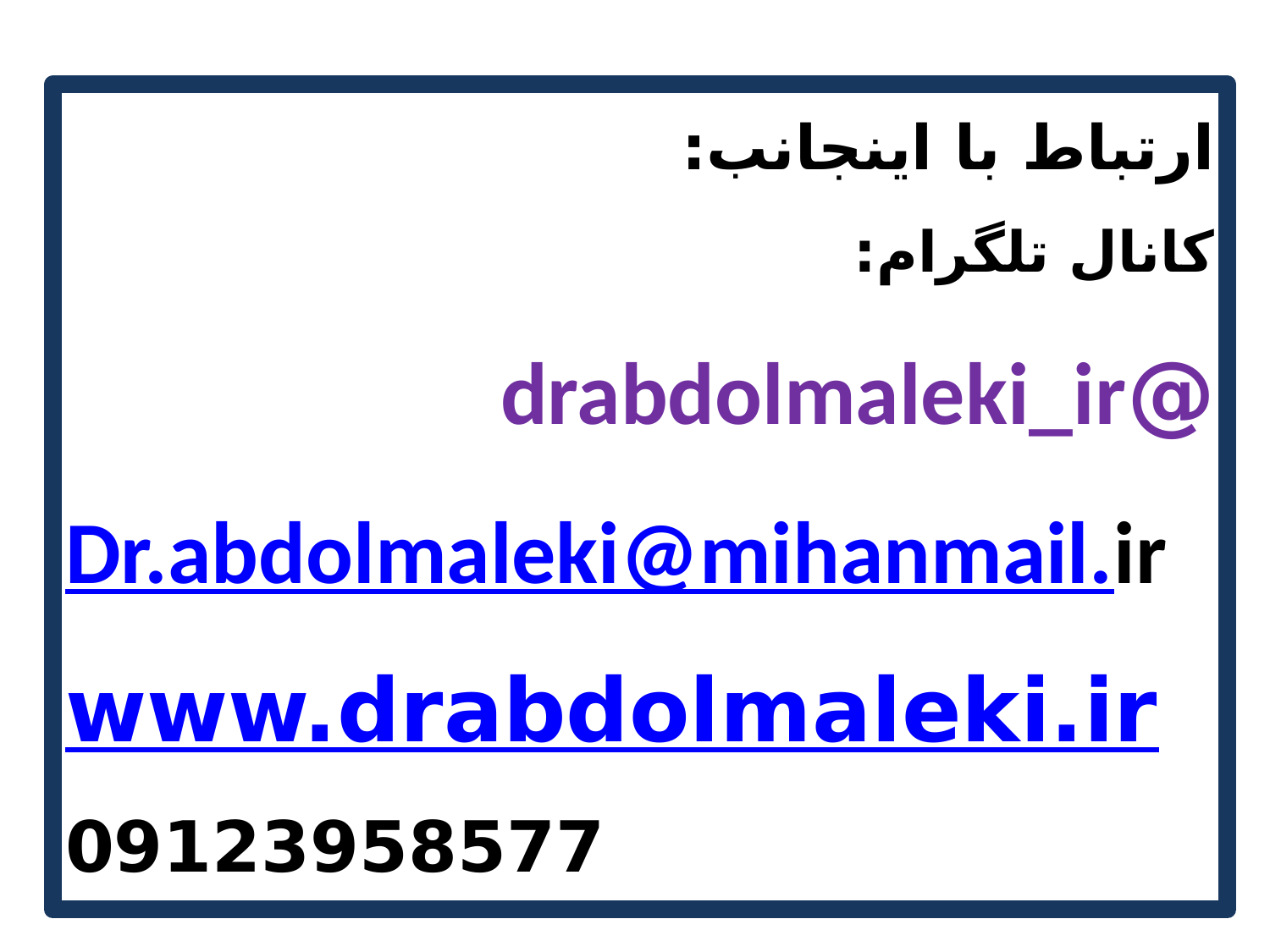

ارتباط با اینجانب:
کانال تلگرام:               @drabdolmaleki_ir
Dr.abdolmaleki@mihanmail.ir
www.drabdolmaleki.ir
09123958577